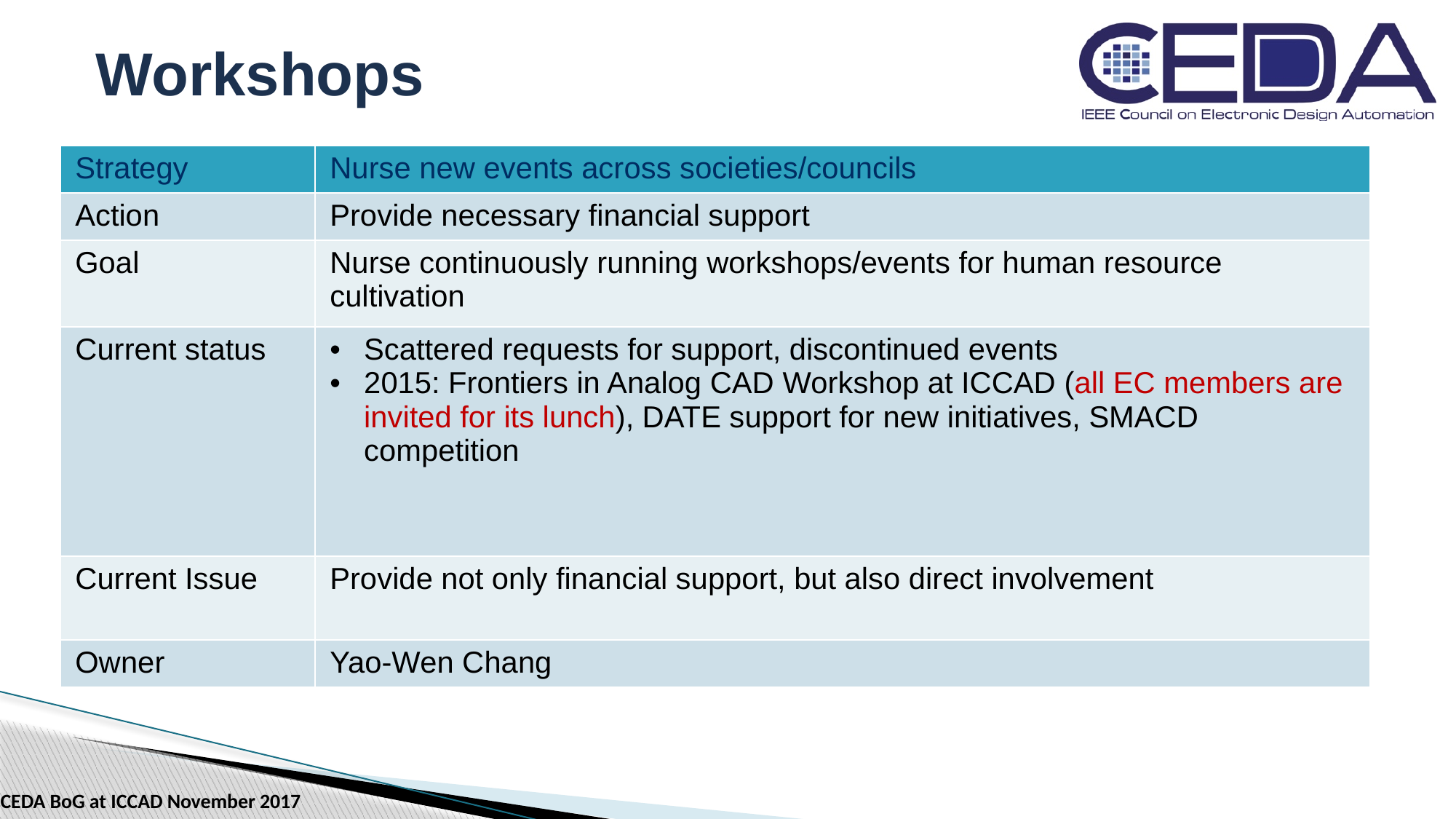

# Workshops
| Strategy | Nurse new events across societies/councils |
| --- | --- |
| Action | Provide necessary financial support |
| Goal | Nurse continuously running workshops/events for human resource cultivation |
| Current status | Scattered requests for support, discontinued events 2015: Frontiers in Analog CAD Workshop at ICCAD (all EC members are invited for its lunch), DATE support for new initiatives, SMACD competition |
| Current Issue | Provide not only financial support, but also direct involvement |
| Owner | Yao-Wen Chang |
CEDA BoG at ICCAD November 2017